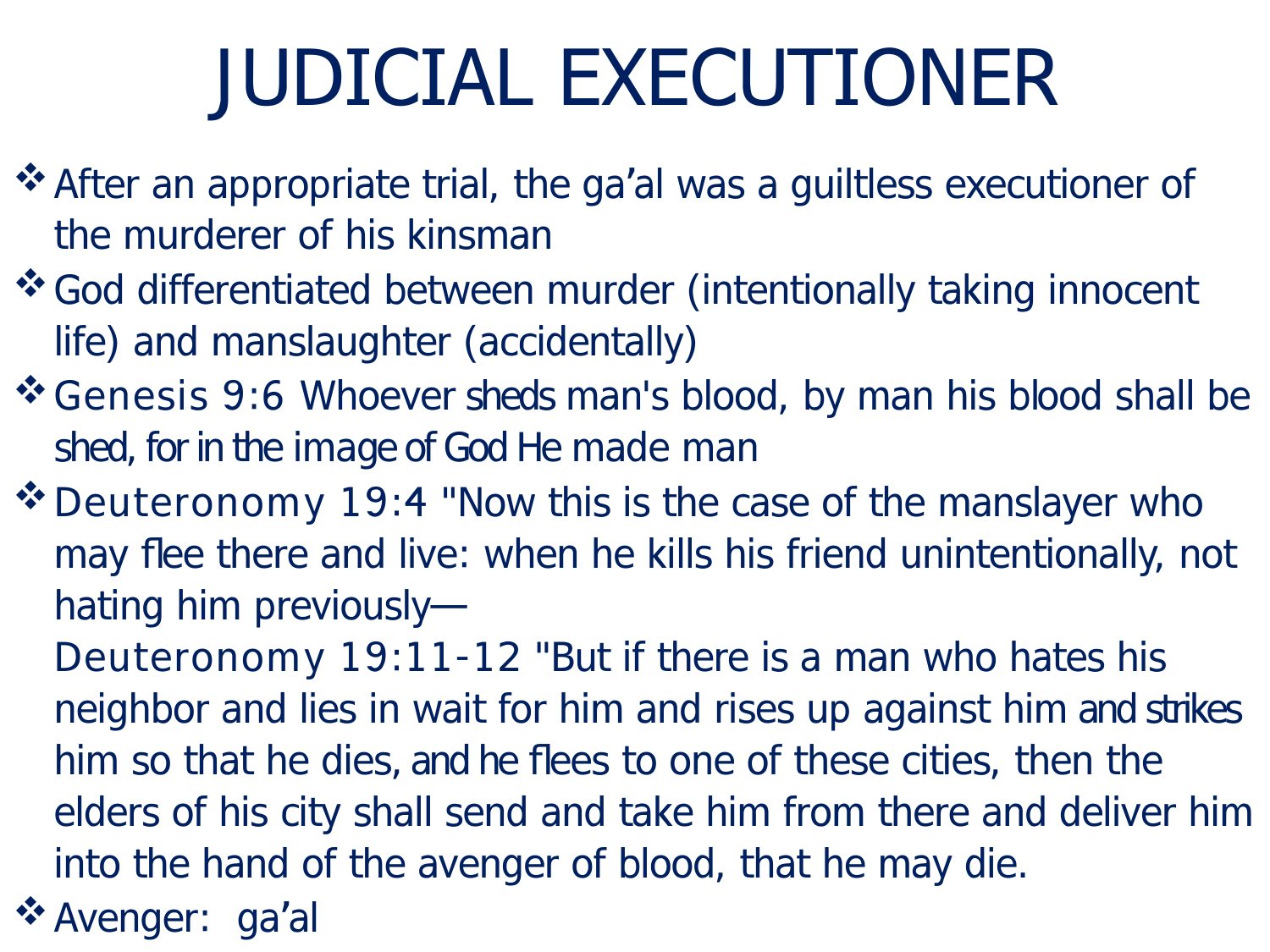

# JUDICIAL EXECUTIONER
After an appropriate trial, the ga’al was a guiltless executioner of the murderer of his kinsman
God differentiated between murder (intentionally taking innocent life) and manslaughter (accidentally)
Genesis 9:6 Whoever sheds man's blood, by man his blood shall be shed, for in the image of God He made man
Deuteronomy 19:4 "Now this is the case of the manslayer who may flee there and live: when he kills his friend unintentionally, not hating him previously—
Deuteronomy 19:11-12 "But if there is a man who hates his neighbor and lies in wait for him and rises up against him and strikes him so that he dies, and he flees to one of these cities, then the elders of his city shall send and take him from there and deliver him into the hand of the avenger of blood, that he may die.
Avenger:  ga’al